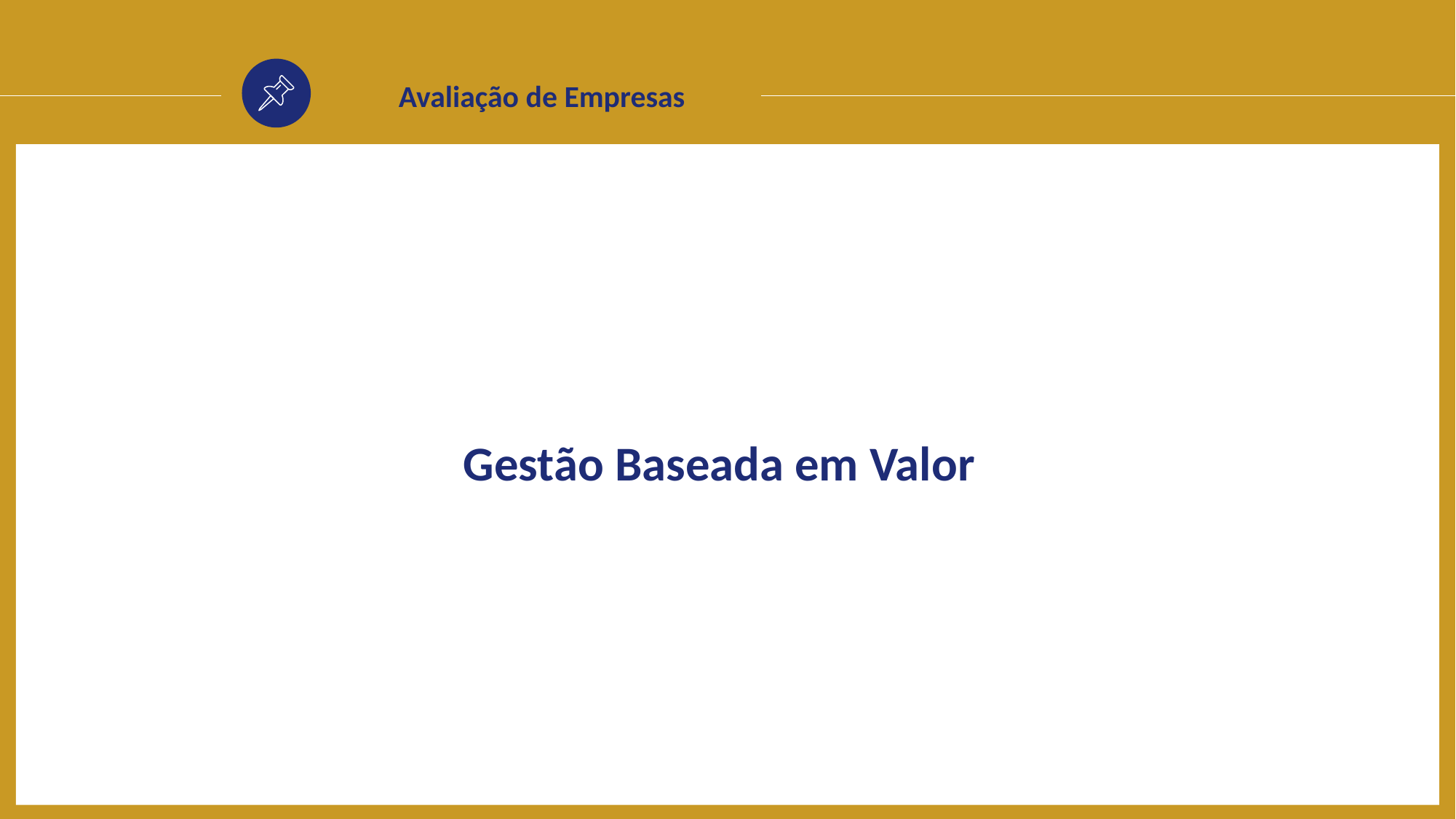

Avaliação de Empresas

Gestão Baseada em Valor